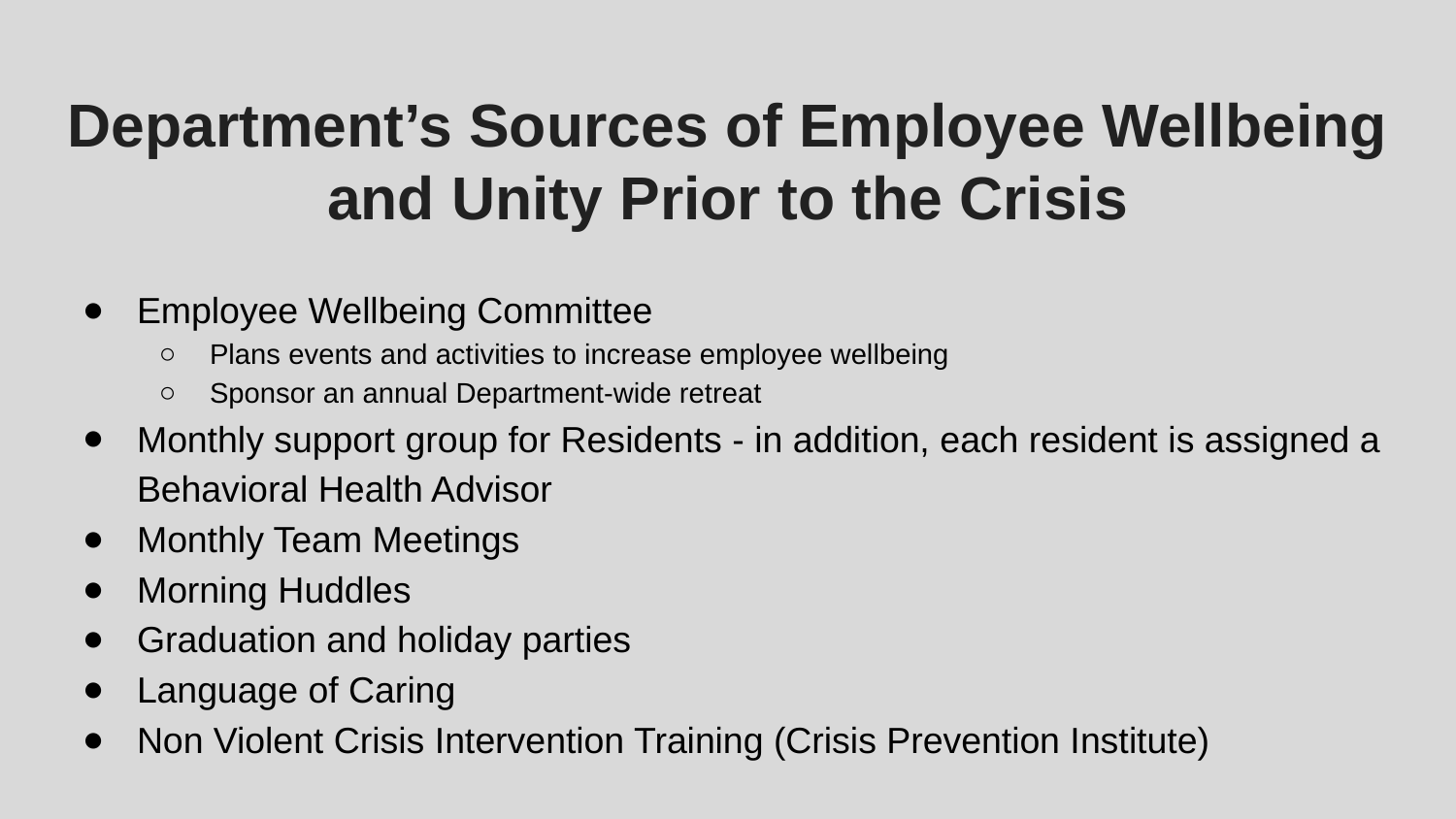

# Department’s Sources of Employee Wellbeing and Unity Prior to the Crisis
Employee Wellbeing Committee
Plans events and activities to increase employee wellbeing
Sponsor an annual Department-wide retreat
Monthly support group for Residents - in addition, each resident is assigned a Behavioral Health Advisor
Monthly Team Meetings
Morning Huddles
Graduation and holiday parties
Language of Caring
Non Violent Crisis Intervention Training (Crisis Prevention Institute)